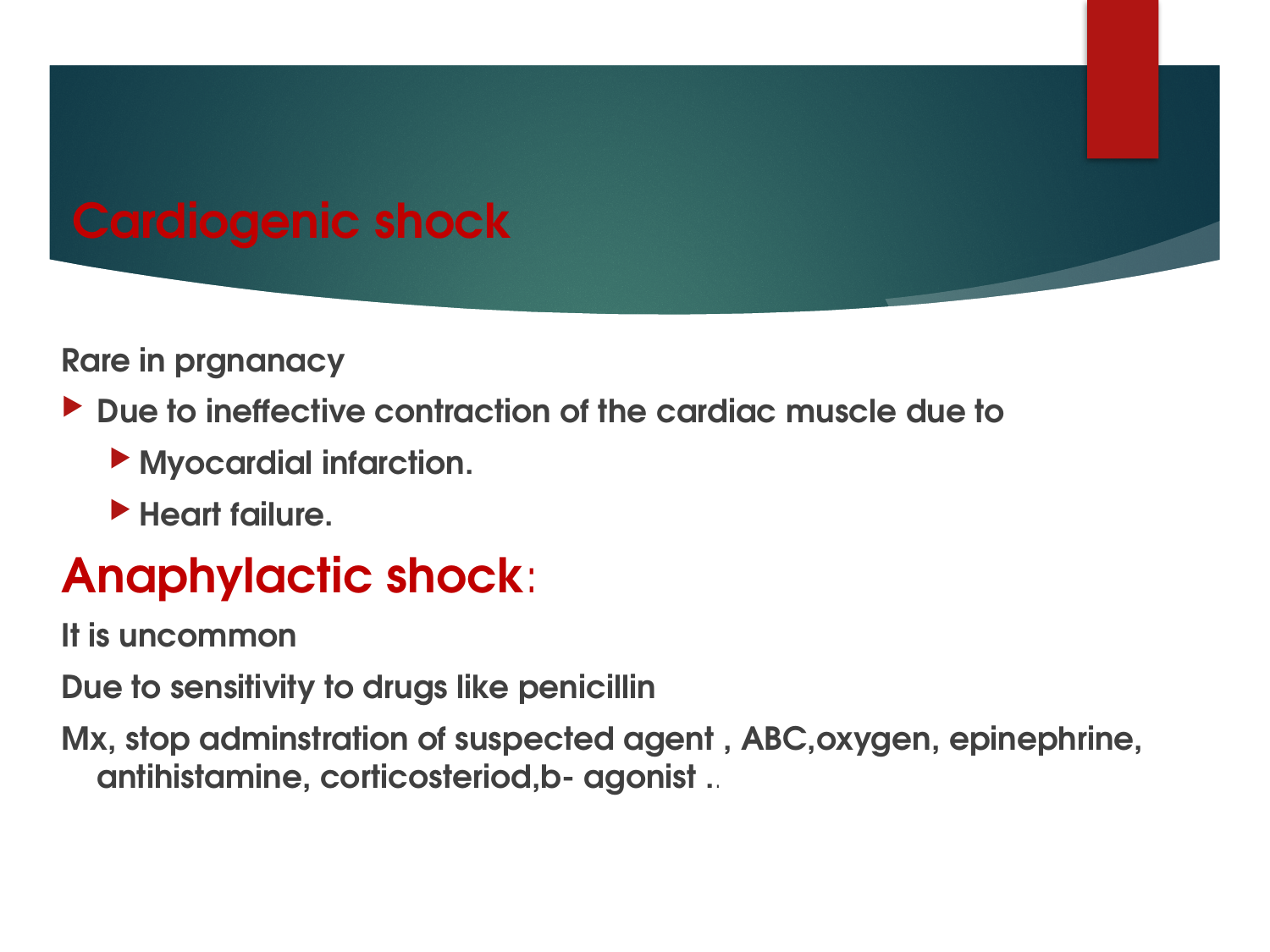

# Cardiogenic shock
Rare in prgnanacy
Due to ineffective contraction of the cardiac muscle due to
Myocardial infarction.
Heart failure.
Anaphylactic shock:
It is uncommon
Due to sensitivity to drugs like penicillin
Mx, stop adminstration of suspected agent , ABC,oxygen, epinephrine, antihistamine, corticosteriod,b- agonist ..